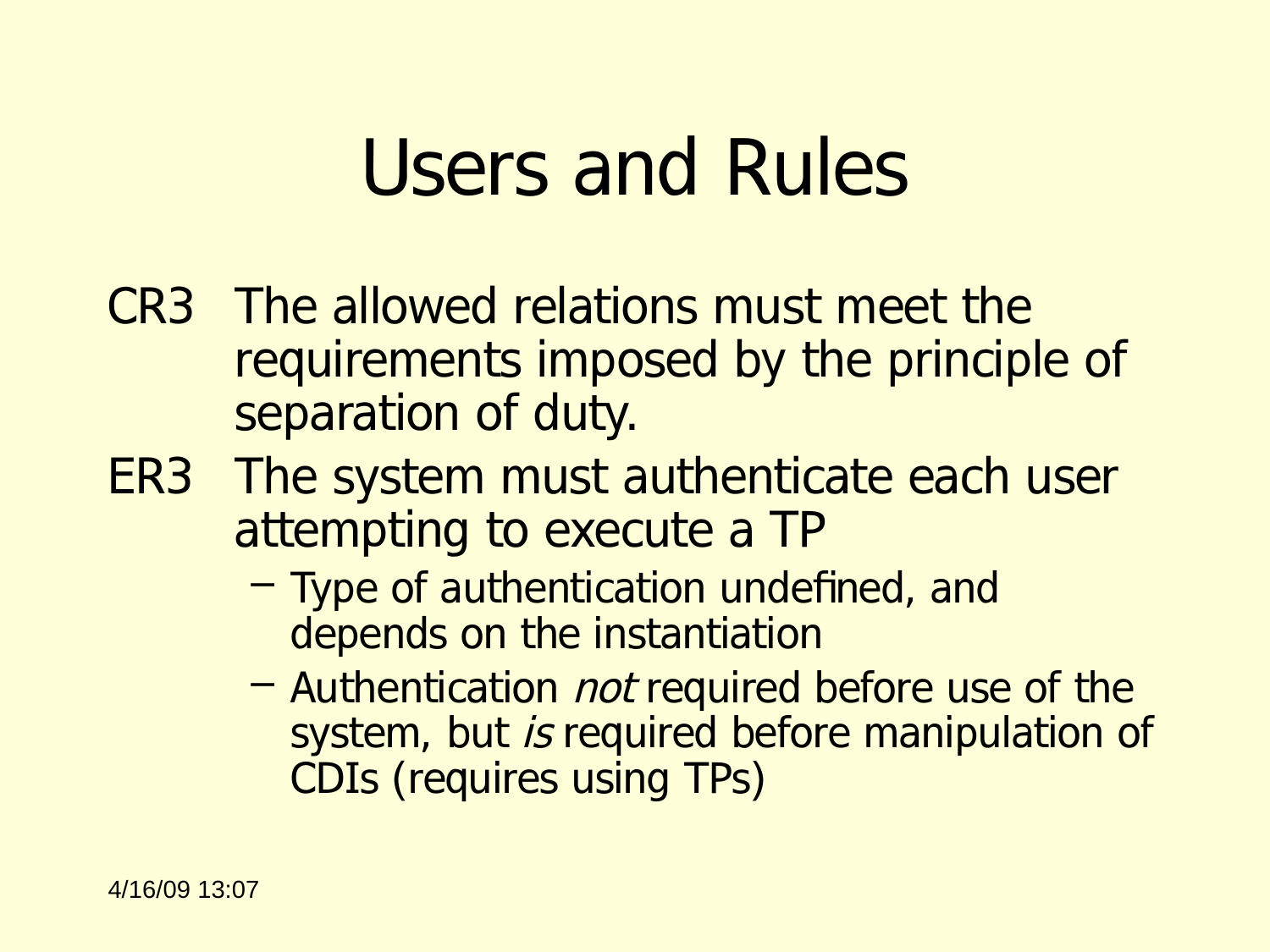

# Users and Rules
CR3	The allowed relations must meet the requirements imposed by the principle of separation of duty.
ER3	The system must authenticate each user attempting to execute a TP
Type of authentication undefined, and depends on the instantiation
Authentication not required before use of the system, but is required before manipulation of CDIs (requires using TPs)
4/16/09 13:07